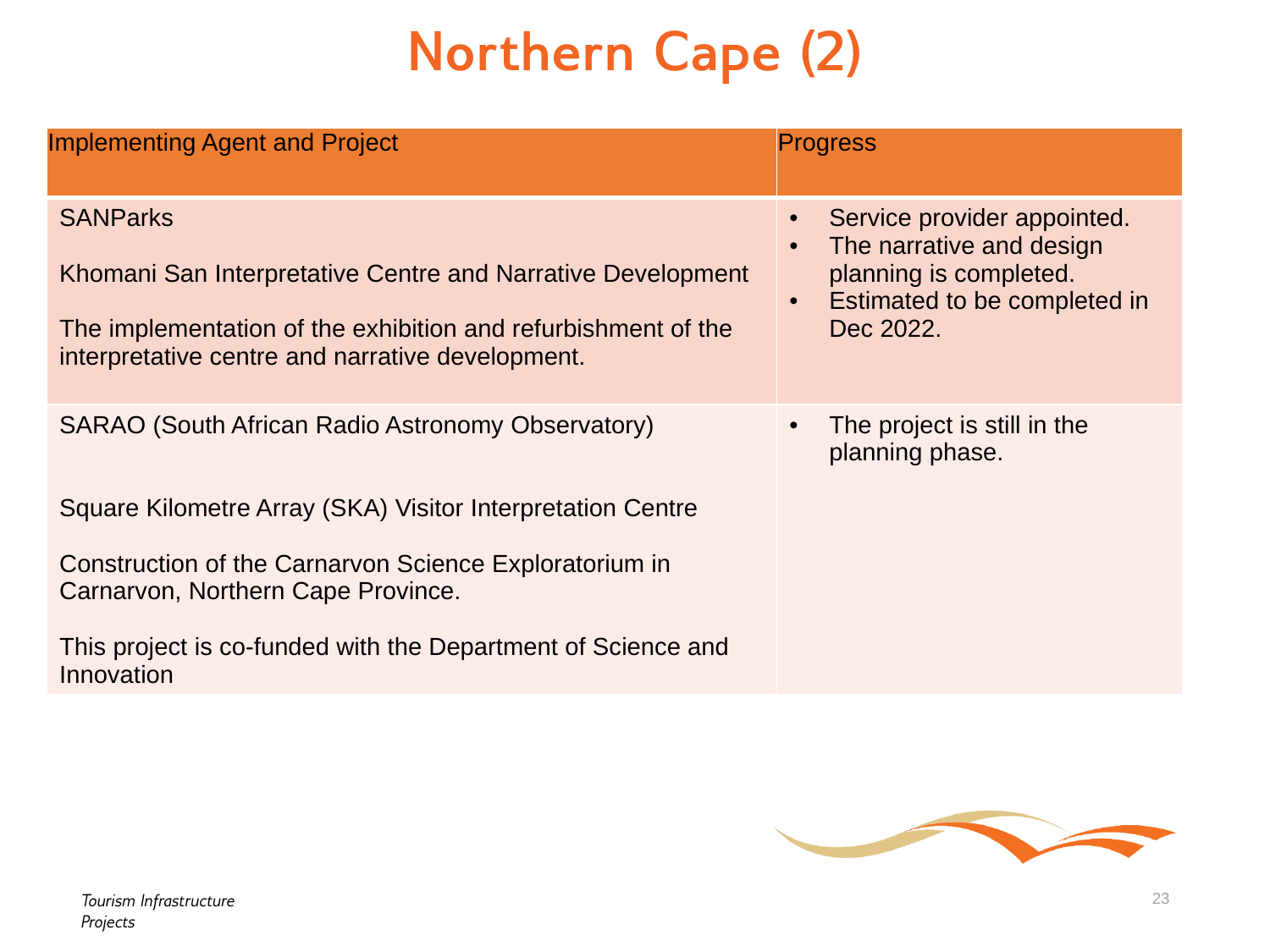

# Northern Cape (2)
| Implementing Agent and Project | Progress |
| --- | --- |
| SANParks Khomani San Interpretative Centre and Narrative Development The implementation of the exhibition and refurbishment of the interpretative centre and narrative development. | Service provider appointed. The narrative and design planning is completed. Estimated to be completed in Dec 2022. |
| SARAO (South African Radio Astronomy Observatory) Square Kilometre Array (SKA) Visitor Interpretation Centre Construction of the Carnarvon Science Exploratorium in Carnarvon, Northern Cape Province. This project is co-funded with the Department of Science and Innovation | The project is still in the planning phase. |
Tourism Infrastructure Projects
23